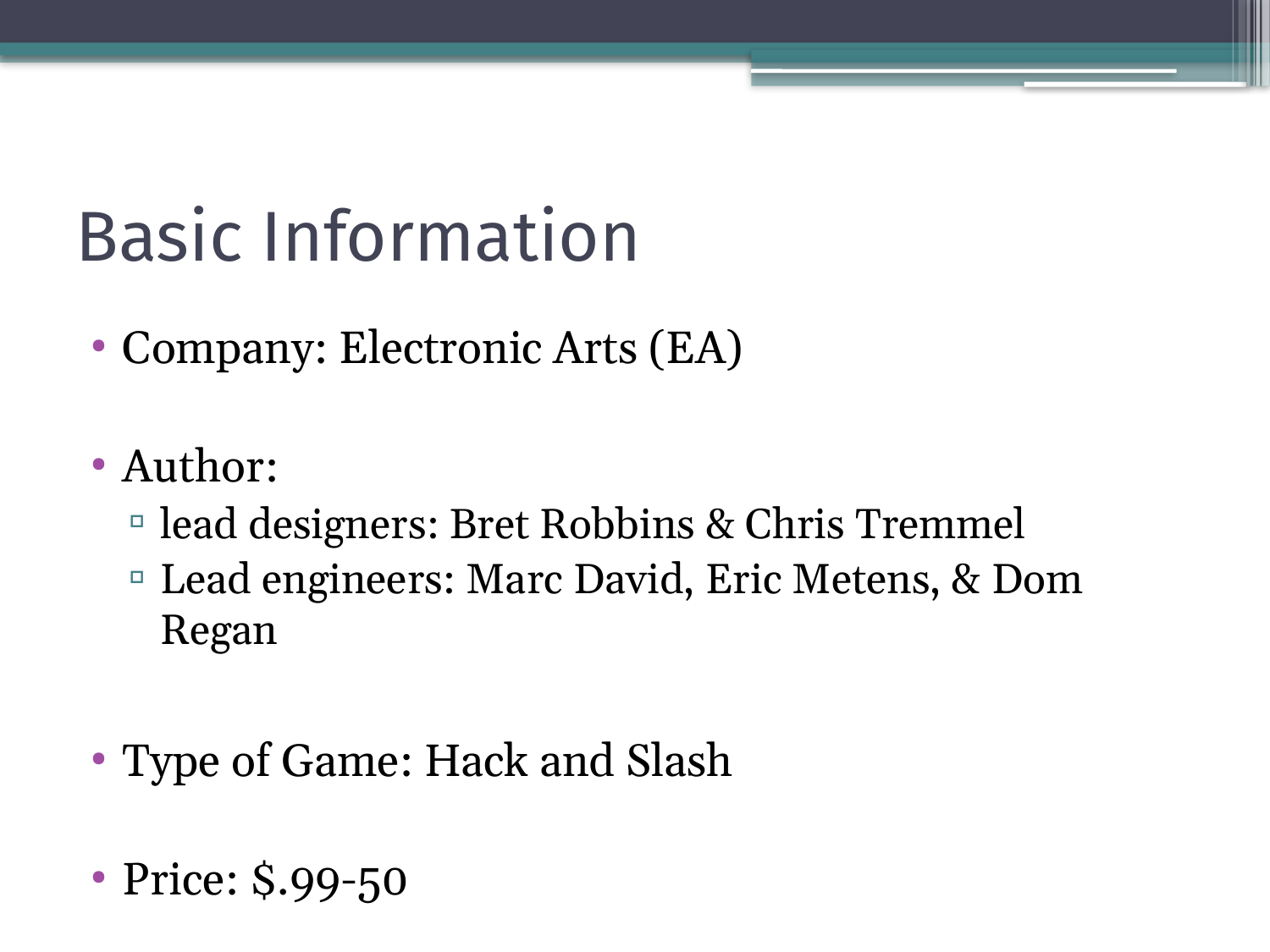

# Basic Information
Company: Electronic Arts (EA)

Author:
lead designers: Bret Robbins & Chris Tremmel
Lead engineers: Marc David, Eric Metens, & Dom Regan

Type of Game: Hack and Slash

Price: $.99-50